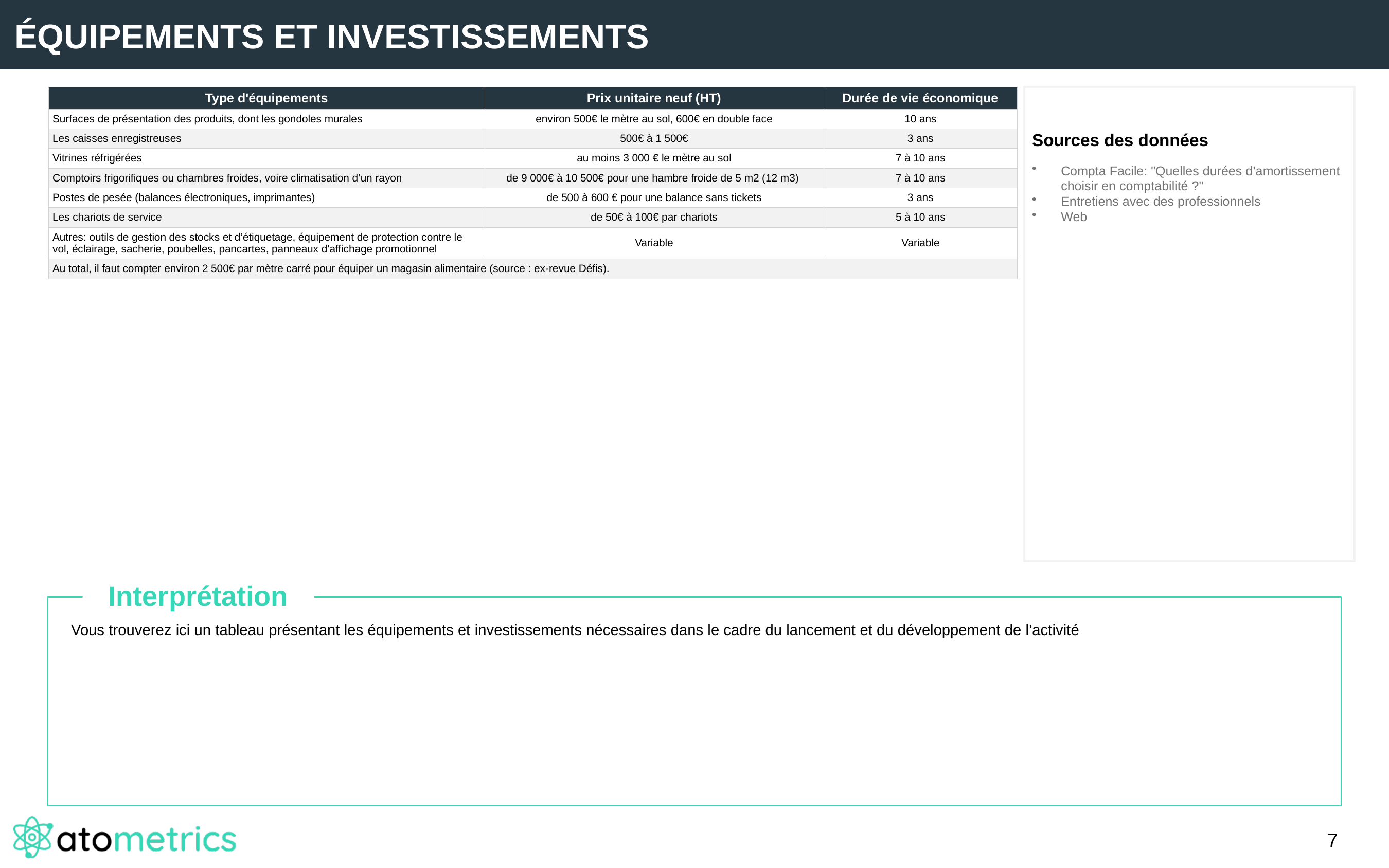

ÉQUIPEMENTS ET INVESTISSEMENTS
| Type d'équipements | Prix unitaire neuf (HT) | Durée de vie économique |
| --- | --- | --- |
| Surfaces de présentation des produits, dont les gondoles murales | environ 500€ le mètre au sol, 600€ en double face | 10 ans |
| Les caisses enregistreuses | 500€ à 1 500€ | 3 ans |
| Vitrines réfrigérées | au moins 3 000 € le mètre au sol | 7 à 10 ans |
| Comptoirs frigorifiques ou chambres froides, voire climatisation d’un rayon | de 9 000€ à 10 500€ pour une hambre froide de 5 m2 (12 m3) | 7 à 10 ans |
| Postes de pesée (balances électroniques, imprimantes) | de 500 à 600 € pour une balance sans tickets | 3 ans |
| Les chariots de service | de 50€ à 100€ par chariots | 5 à 10 ans |
| Autres: outils de gestion des stocks et d’étiquetage, équipement de protection contre le vol, éclairage, sacherie, poubelles, pancartes, panneaux d'affichage promotionnel | Variable | Variable |
| Au total, il faut compter environ 2 500€ par mètre carré pour équiper un magasin alimentaire (source : ex-revue Défis). |  |  |

Sources des données
Compta Facile: "Quelles durées d’amortissement choisir en comptabilité ?"
Entretiens avec des professionnels
Web
Interprétation
Vous trouverez ici un tableau présentant les équipements et investissements nécessaires dans le cadre du lancement et du développement de l’activité
7